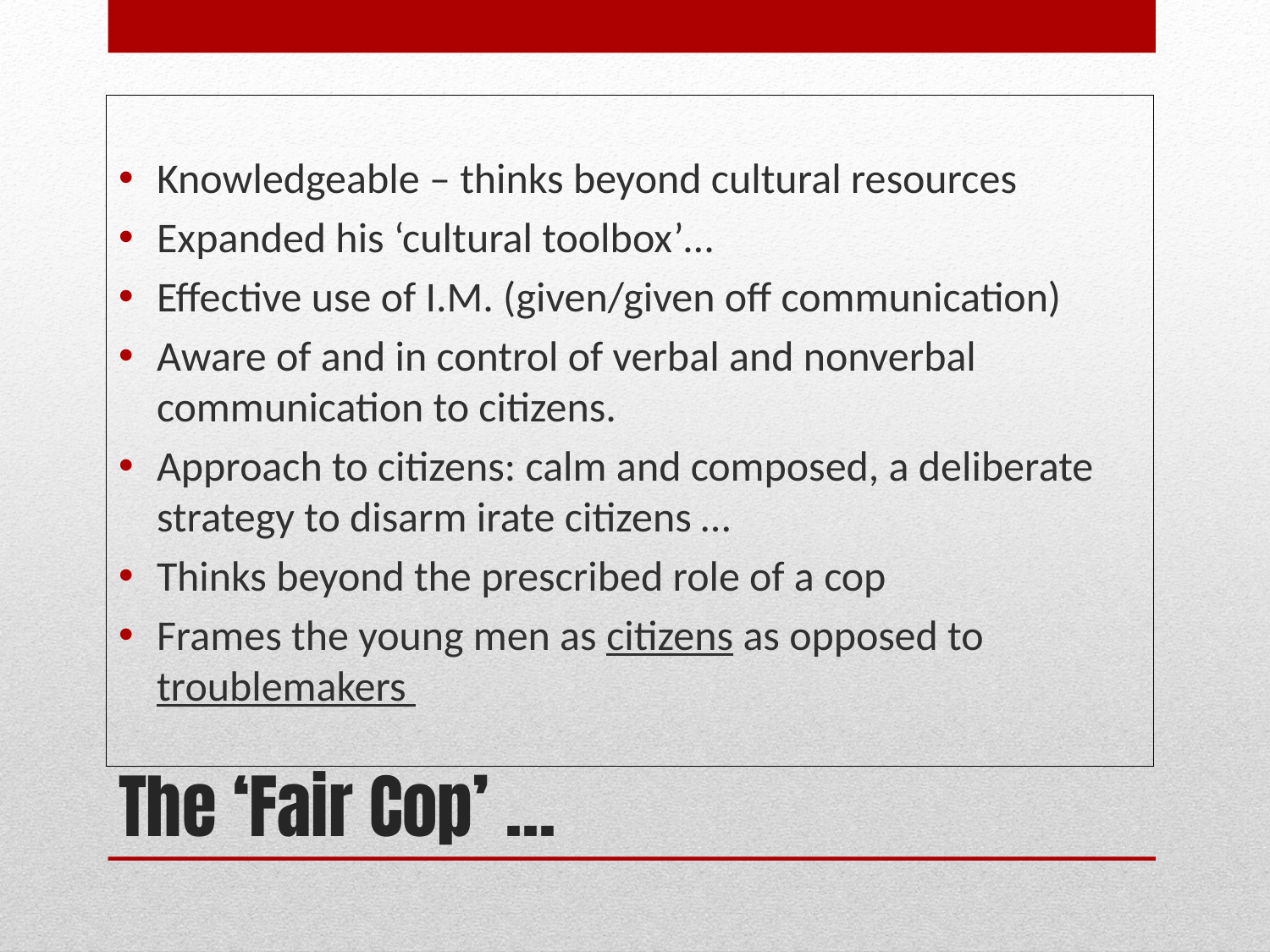

Knowledgeable – thinks beyond cultural resources
Expanded his ‘cultural toolbox’…
Effective use of I.M. (given/given off communication)
Aware of and in control of verbal and nonverbal communication to citizens.
Approach to citizens: calm and composed, a deliberate strategy to disarm irate citizens …
Thinks beyond the prescribed role of a cop
Frames the young men as citizens as opposed to troublemakers
# The ‘Fair Cop’ …